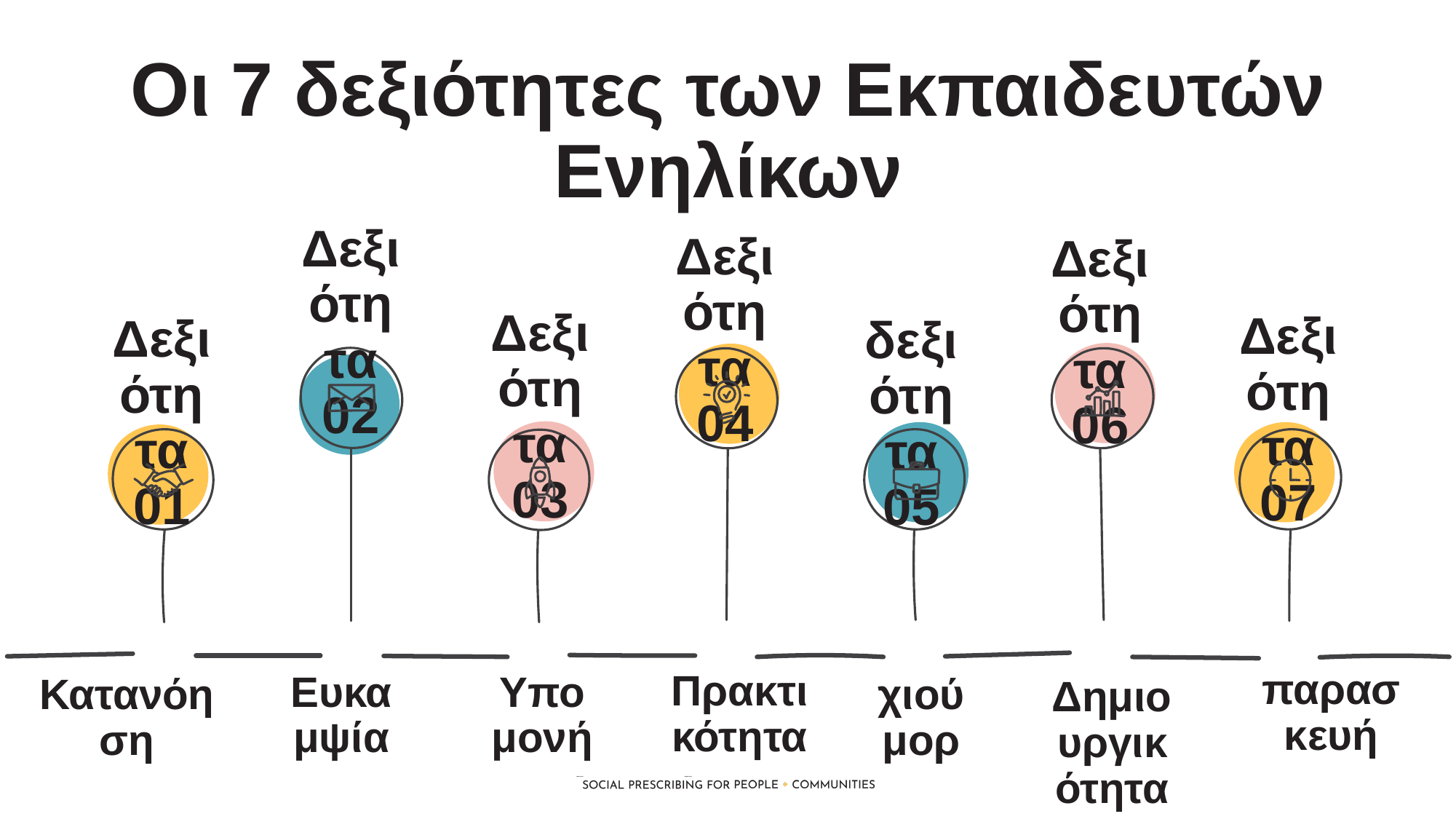

Οι 7 δεξιότητες των Εκπαιδευτών Ενηλίκων
Δεξιότητα 02
Δεξιότητα 04
Δεξιότητα 06
Δεξιότητα 03
Δεξιότητα 07
Δεξιότητα 01
δεξιότητα 05

παρασκευή
Πρακτικότητα
Ευκαμψία
Υπομονή
Κατανόηση
χιούμορ
Δημιουργικότητα